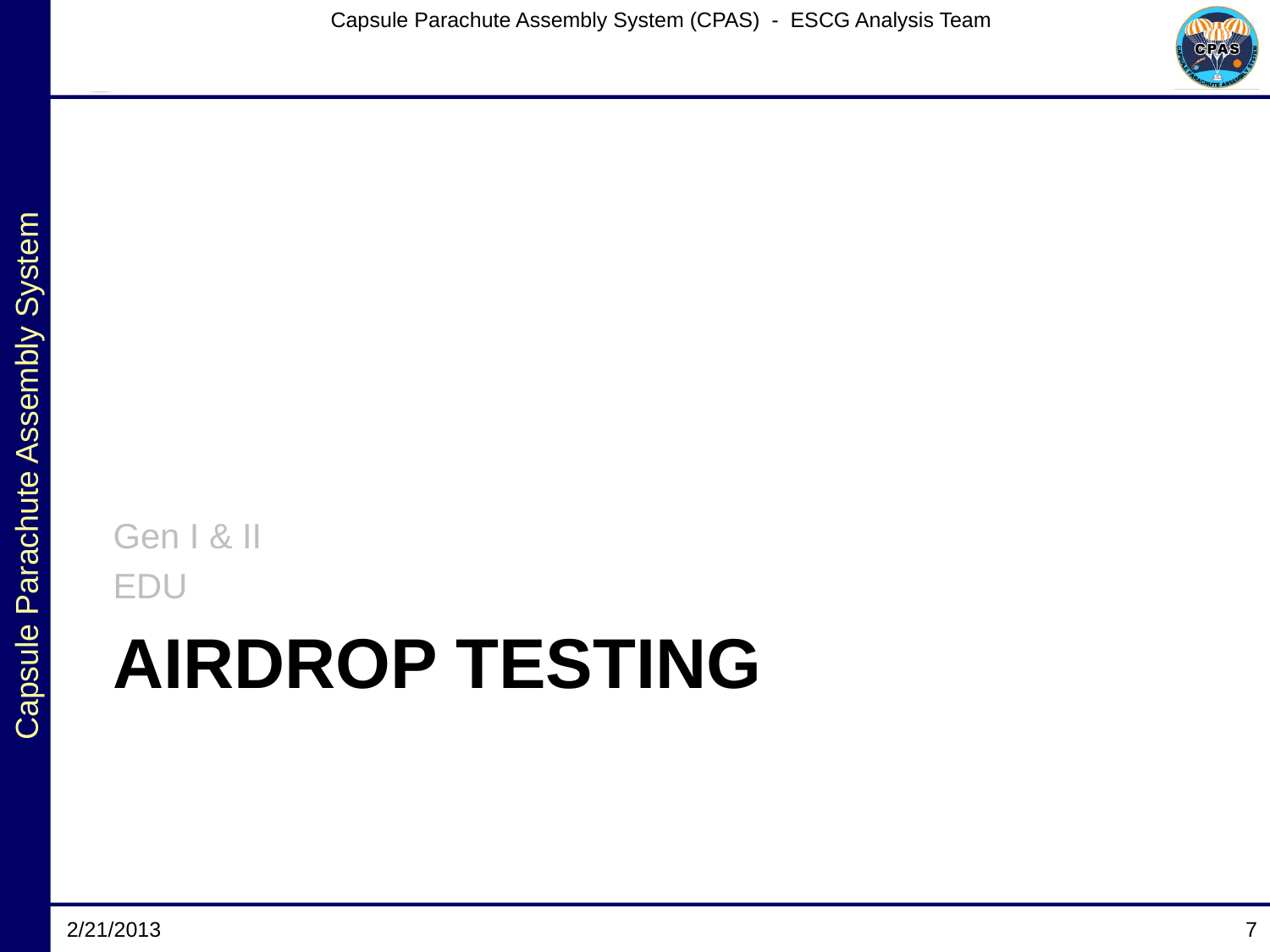

Gen I & II
EDU
# Airdrop testing
2/21/2013
7